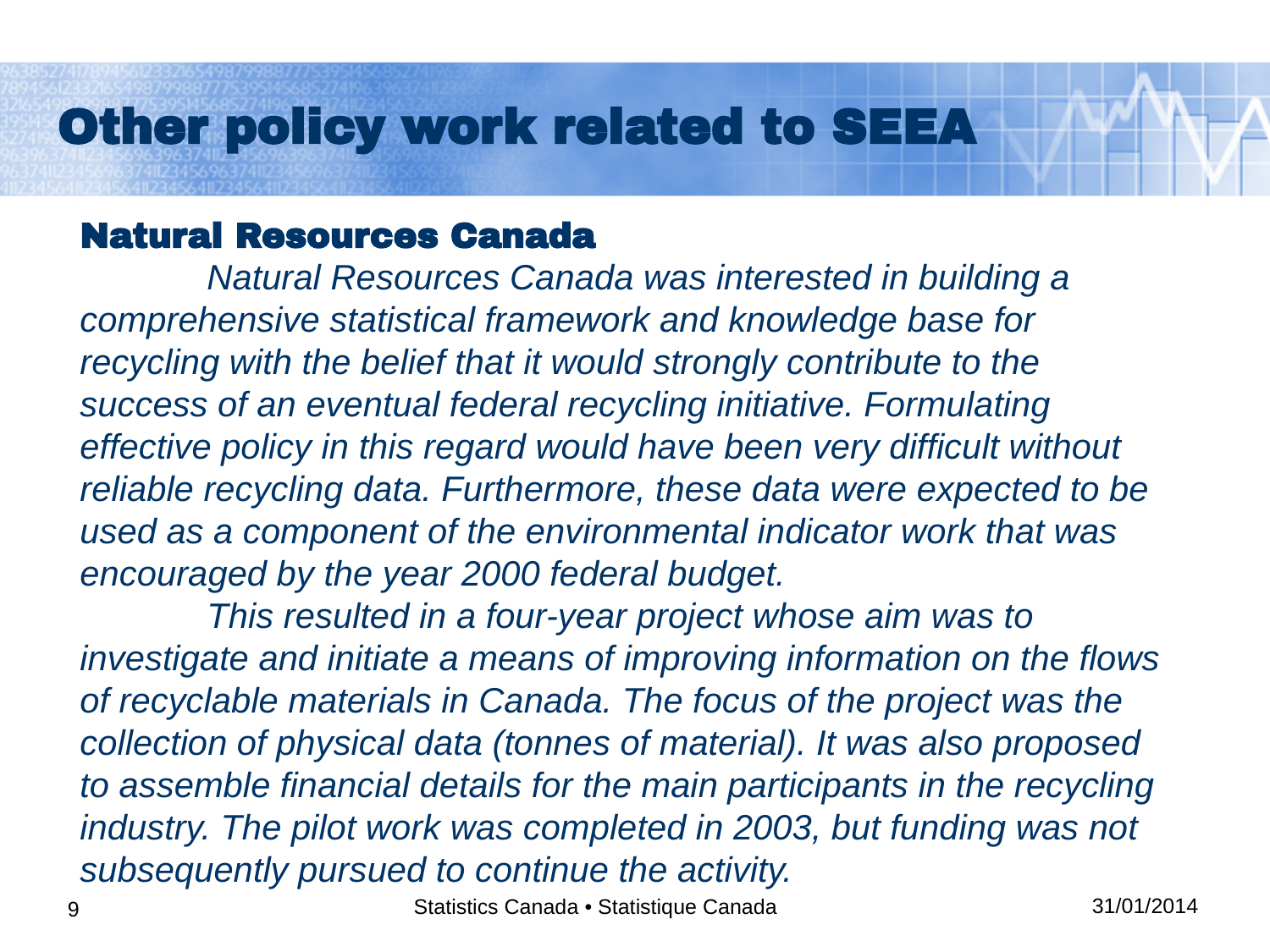

Other policy work related to SEEA
Natural Resources Canada
	Natural Resources Canada was interested in building a comprehensive statistical framework and knowledge base for recycling with the belief that it would strongly contribute to the success of an eventual federal recycling initiative. Formulating effective policy in this regard would have been very difficult without reliable recycling data. Furthermore, these data were expected to be used as a component of the environmental indicator work that was encouraged by the year 2000 federal budget.
	This resulted in a four-year project whose aim was to investigate and initiate a means of improving information on the flows of recyclable materials in Canada. The focus of the project was the collection of physical data (tonnes of material). It was also proposed to assemble financial details for the main participants in the recycling industry. The pilot work was completed in 2003, but funding was not subsequently pursued to continue the activity.
31/01/2014
Statistics Canada • Statistique Canada
9